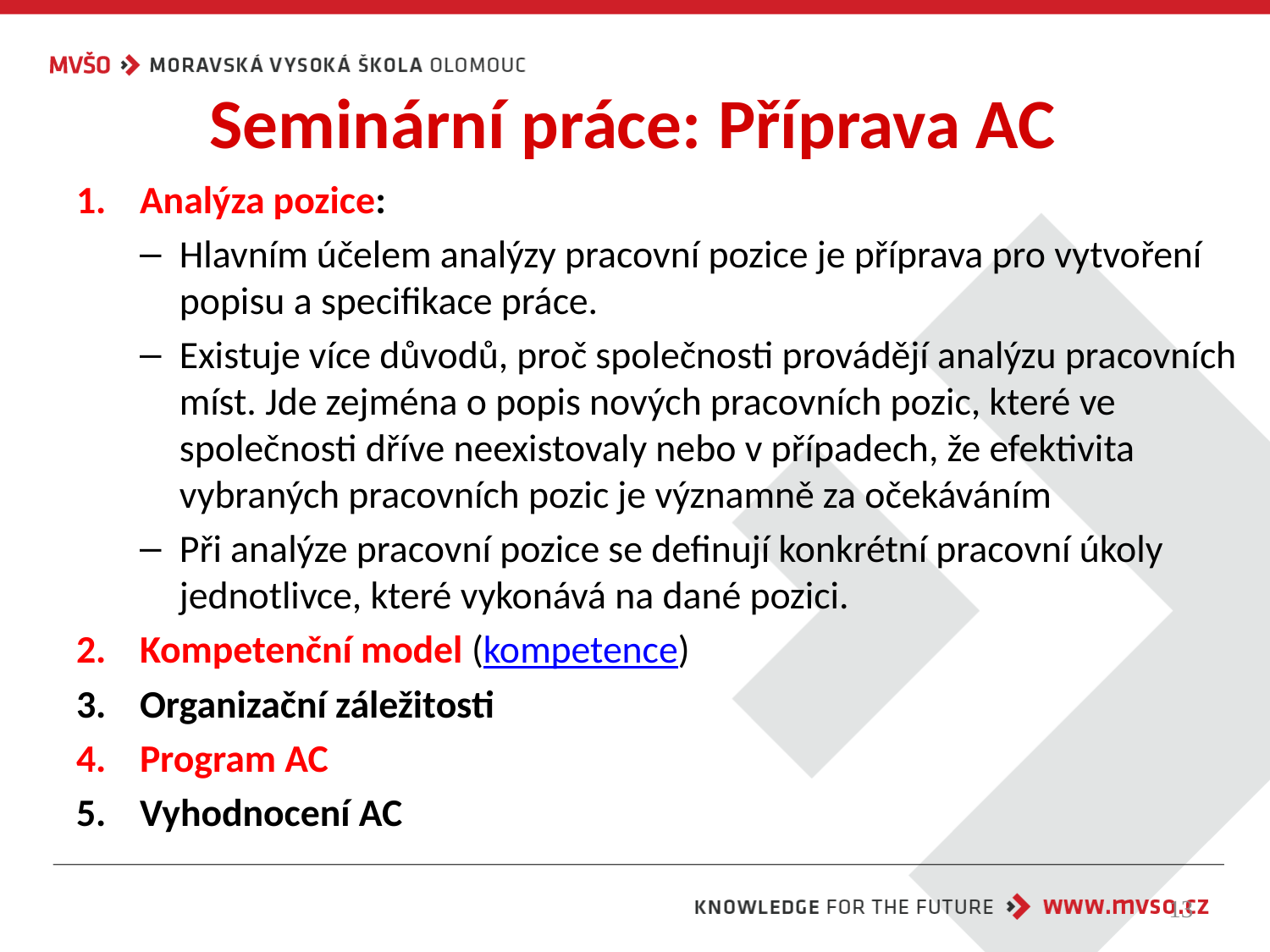

# Seminární práce: Příprava AC
Analýza pozice:
Hlavním účelem analýzy pracovní pozice je příprava pro vytvoření popisu a specifikace práce.
Existuje více důvodů, proč společnosti provádějí analýzu pracovních míst. Jde zejména o popis nových pracovních pozic, které ve společnosti dříve neexistovaly nebo v případech, že efektivita vybraných pracovních pozic je významně za očekáváním
Při analýze pracovní pozice se definují konkrétní pracovní úkoly jednotlivce, které vykonává na dané pozici.
Kompetenční model (kompetence)
Organizační záležitosti
Program AC
Vyhodnocení AC
13